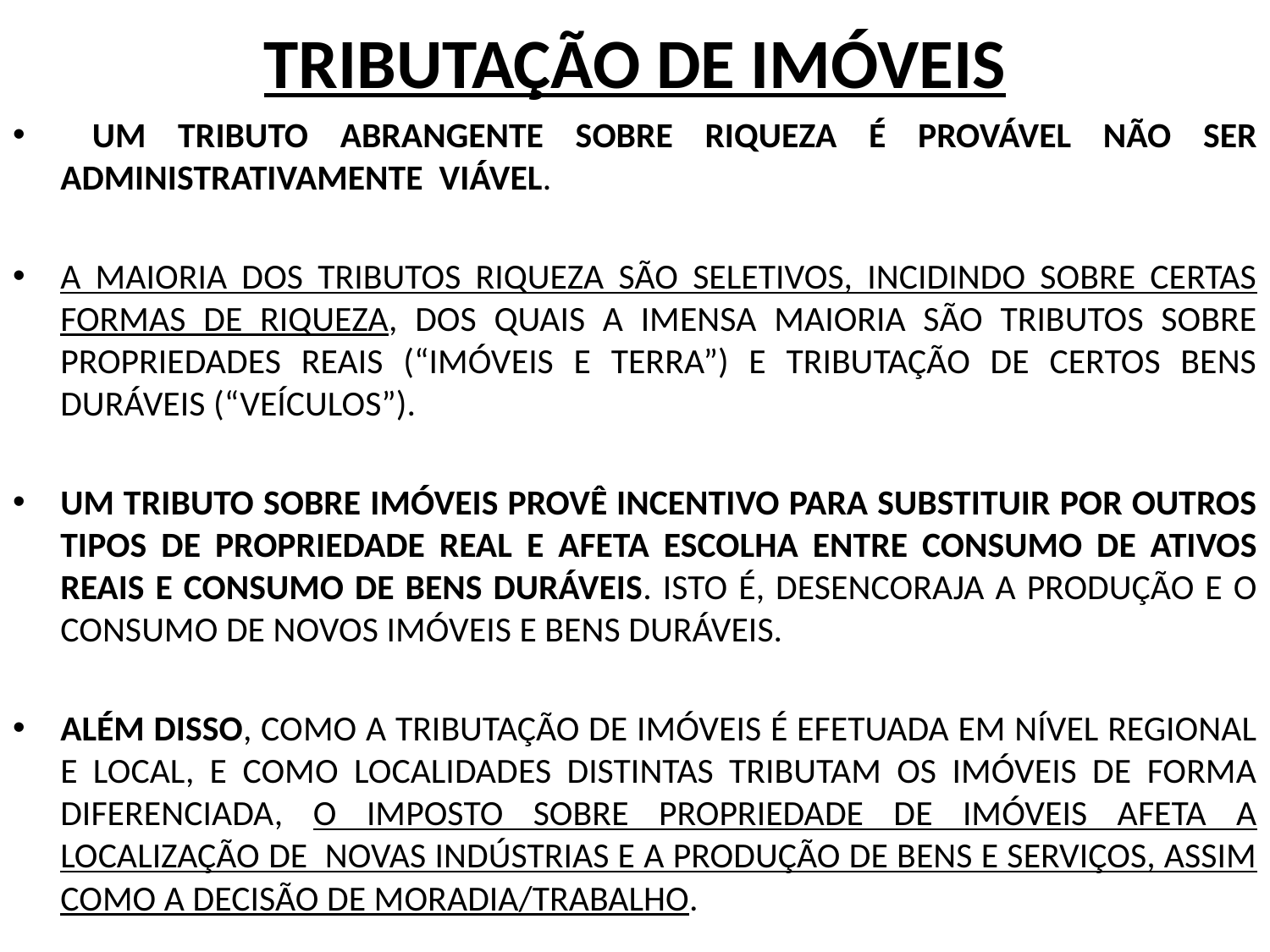

# TRIBUTAÇÃO DE IMÓVEIS
 UM TRIBUTO ABRANGENTE SOBRE RIQUEZA É PROVÁVEL NÃO SER ADMINISTRATIVAMENTE  VIÁVEL.

A MAIORIA DOS TRIBUTOS RIQUEZA SÃO SELETIVOS, INCIDINDO SOBRE CERTAS FORMAS DE RIQUEZA, DOS QUAIS A IMENSA MAIORIA SÃO TRIBUTOS SOBRE PROPRIEDADES REAIS (“IMÓVEIS E TERRA”) E TRIBUTAÇÃO DE CERTOS BENS DURÁVEIS (“VEÍCULOS”).

UM TRIBUTO SOBRE IMÓVEIS PROVÊ INCENTIVO PARA SUBSTITUIR POR OUTROS TIPOS DE PROPRIEDADE REAL E AFETA ESCOLHA ENTRE CONSUMO DE ATIVOS REAIS E CONSUMO DE BENS DURÁVEIS. ISTO É, DESENCORAJA A PRODUÇÃO E O CONSUMO DE NOVOS IMÓVEIS E BENS DURÁVEIS.

ALÉM DISSO, COMO A TRIBUTAÇÃO DE IMÓVEIS É EFETUADA EM NÍVEL REGIONAL E LOCAL, E COMO LOCALIDADES DISTINTAS TRIBUTAM OS IMÓVEIS DE FORMA DIFERENCIADA, O IMPOSTO SOBRE PROPRIEDADE DE IMÓVEIS AFETA A LOCALIZAÇÃO DE  NOVAS INDÚSTRIAS E A PRODUÇÃO DE BENS E SERVIÇOS, ASSIM COMO A DECISÃO DE MORADIA/TRABALHO.